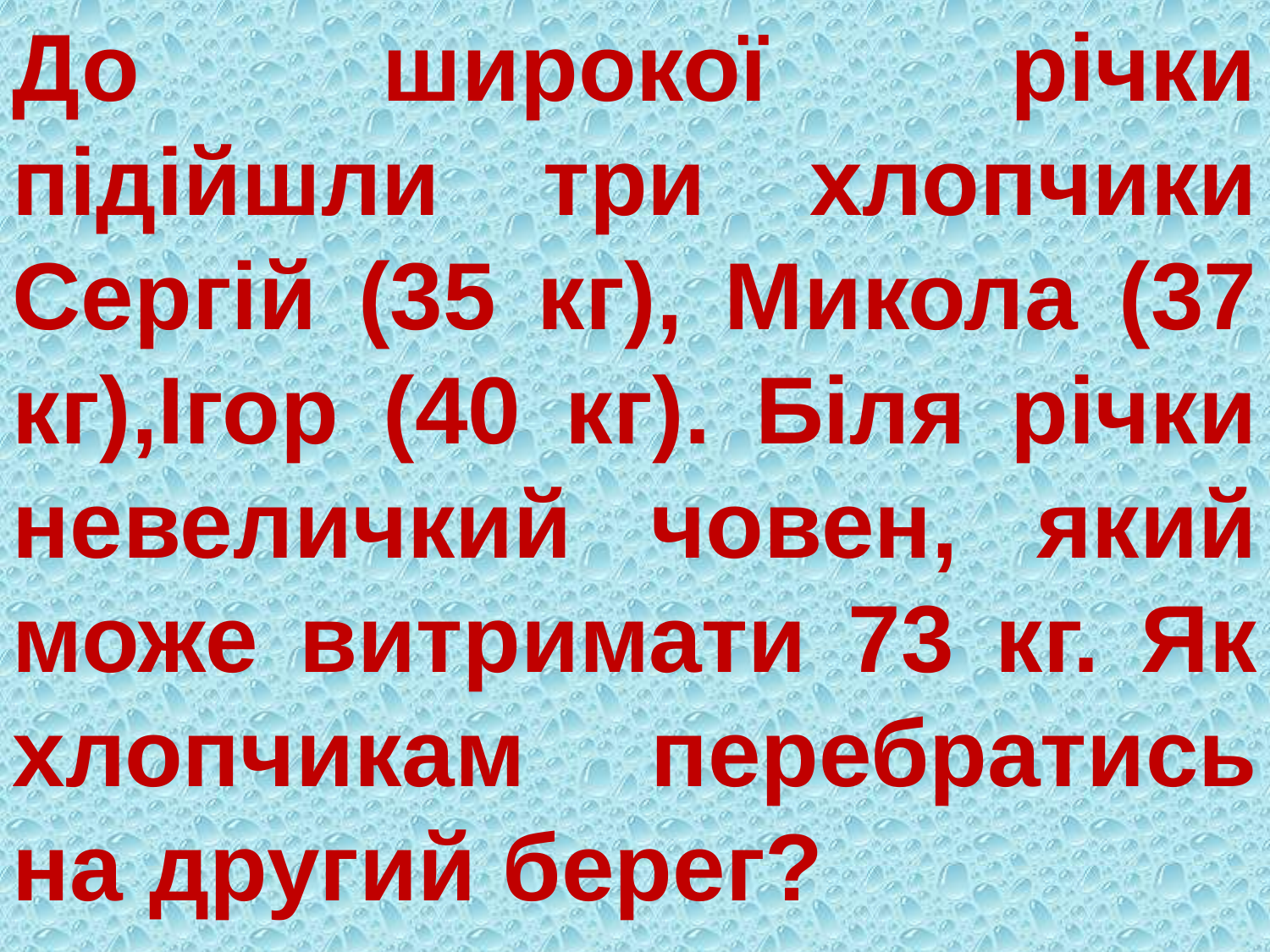

До широкої річки підійшли три хлопчики Сергій (35 кг), Микола (37 кг),Ігор (40 кг). Біля річки невеличкий човен, який може витримати 73 кг. Як хлопчикам перебратись на другий берег?
#